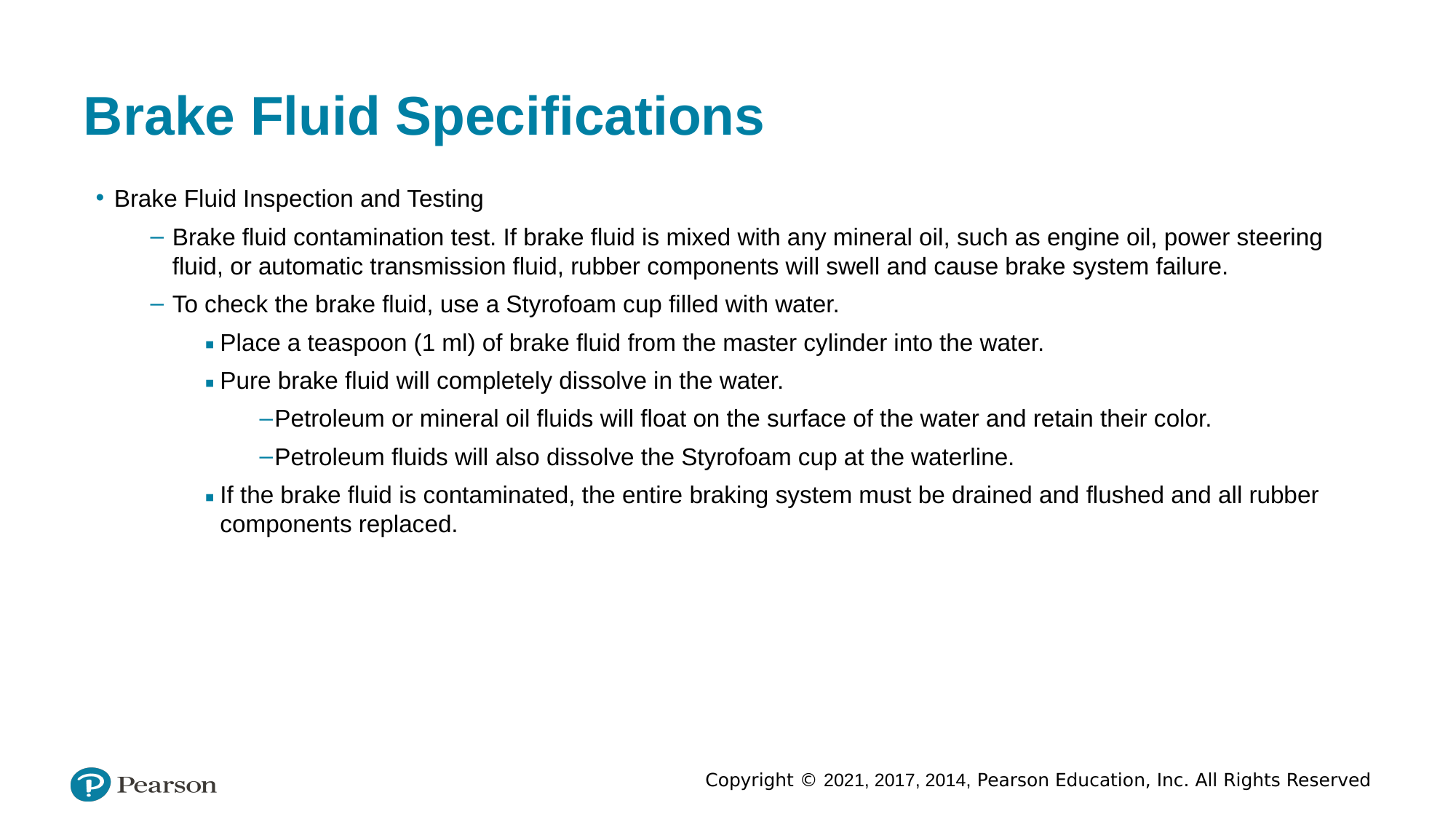

# Brake Fluid Specifications
Brake Fluid Inspection and Testing
Brake fluid contamination test. If brake fluid is mixed with any mineral oil, such as engine oil, power steering fluid, or automatic transmission fluid, rubber components will swell and cause brake system failure.
To check the brake fluid, use a Styrofoam cup filled with water.
Place a teaspoon (1 ml) of brake fluid from the master cylinder into the water.
Pure brake fluid will completely dissolve in the water.
Petroleum or mineral oil fluids will float on the surface of the water and retain their color.
Petroleum fluids will also dissolve the Styrofoam cup at the waterline.
If the brake fluid is contaminated, the entire braking system must be drained and flushed and all rubber components replaced.